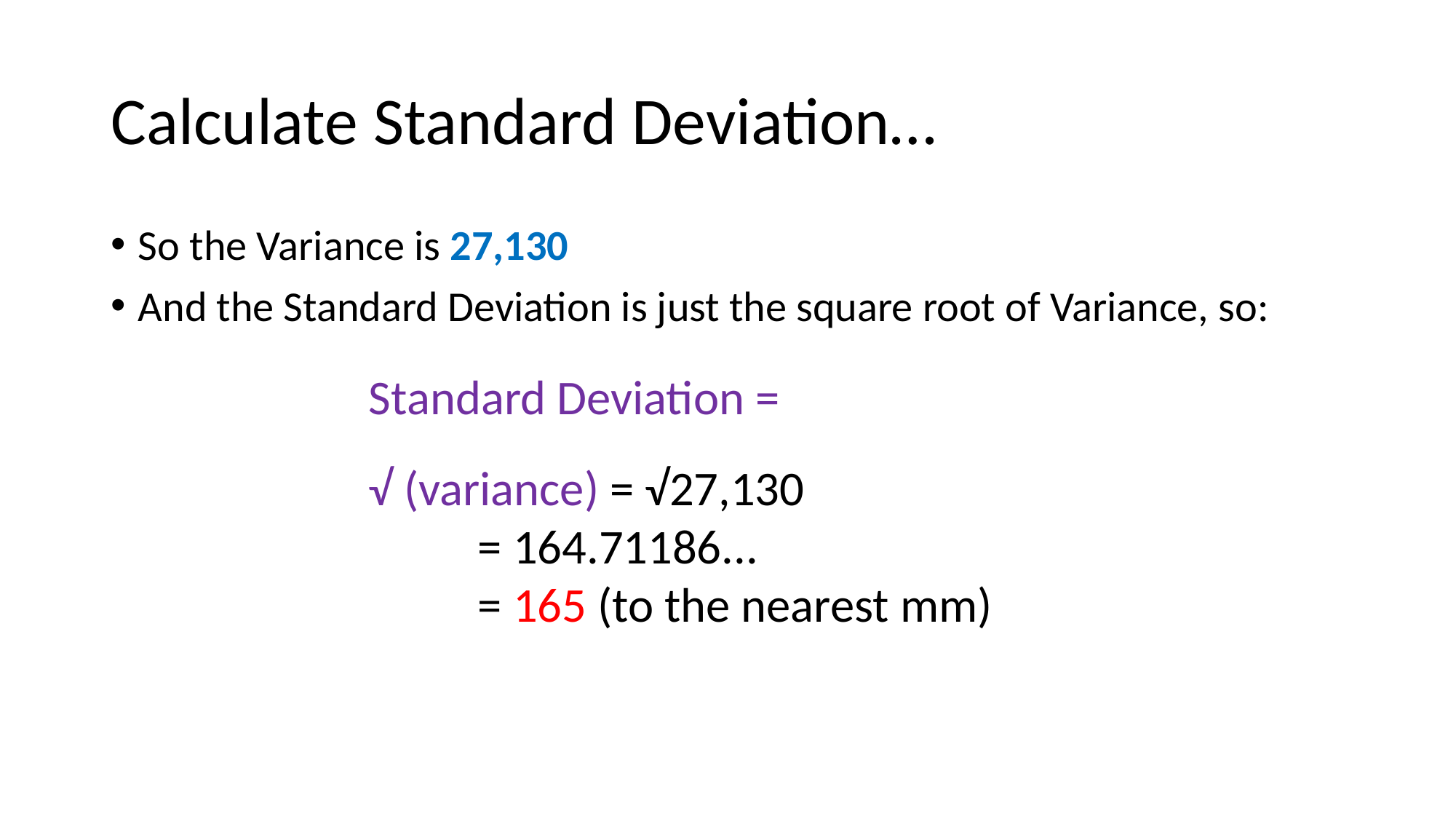

# Calculate Standard Deviation…
So the Variance is 27,130
And the Standard Deviation is just the square root of Variance, so:

Standard Deviation =

√ (variance) = √27,130
  	= 164.71186...
  	= 165 (to the nearest mm)